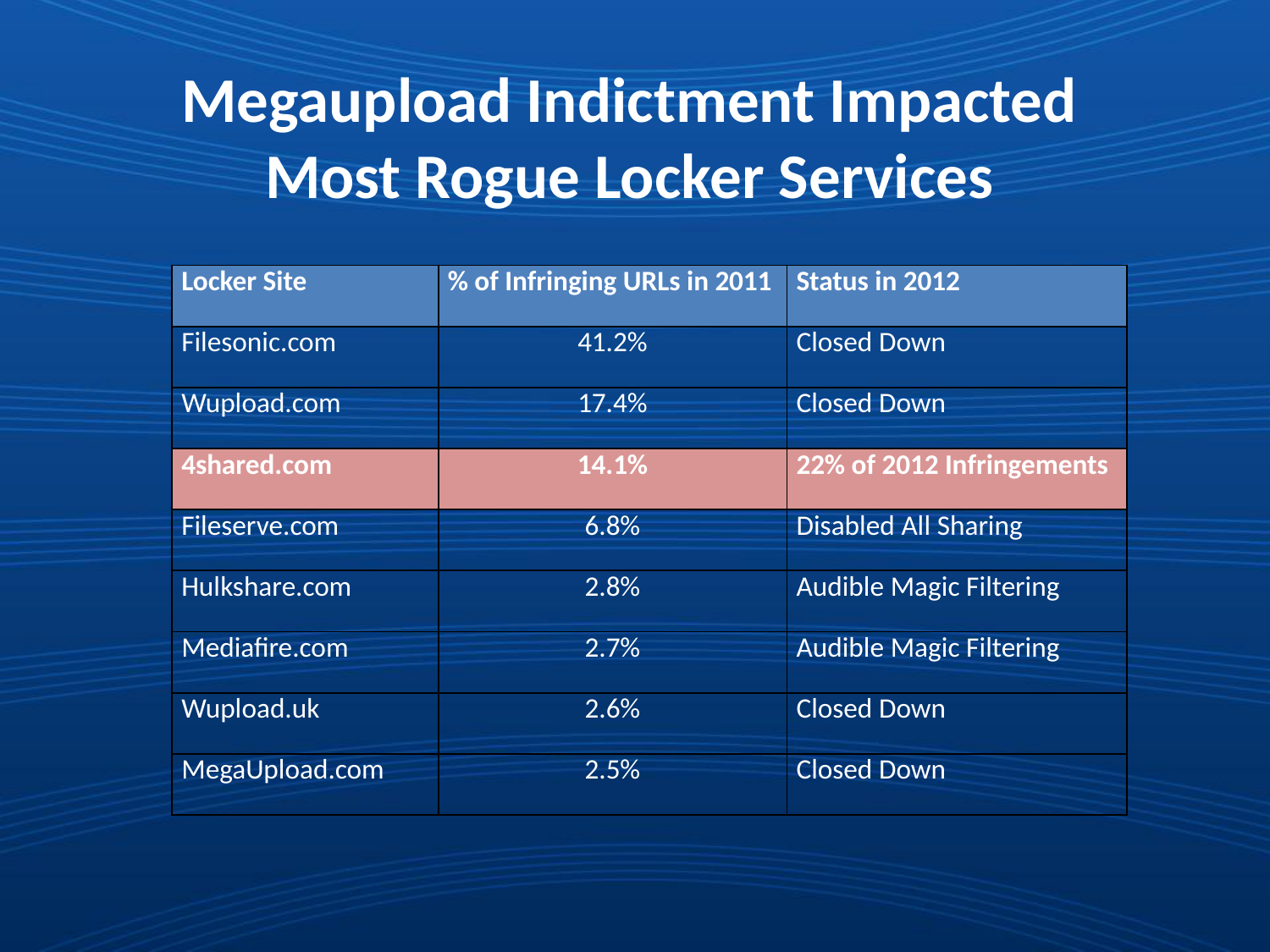

Megaupload Indictment Impacted
Most Rogue Locker Services
| Locker Site | % of Infringing URLs in 2011 | Status in 2012 |
| --- | --- | --- |
| Filesonic.com | 41.2% | Closed Down |
| Wupload.com | 17.4% | Closed Down |
| 4shared.com | 14.1% | 22% of 2012 Infringements |
| Fileserve.com | 6.8% | Disabled All Sharing |
| Hulkshare.com | 2.8% | Audible Magic Filtering |
| Mediafire.com | 2.7% | Audible Magic Filtering |
| Wupload.uk | 2.6% | Closed Down |
| MegaUpload.com | 2.5% | Closed Down |